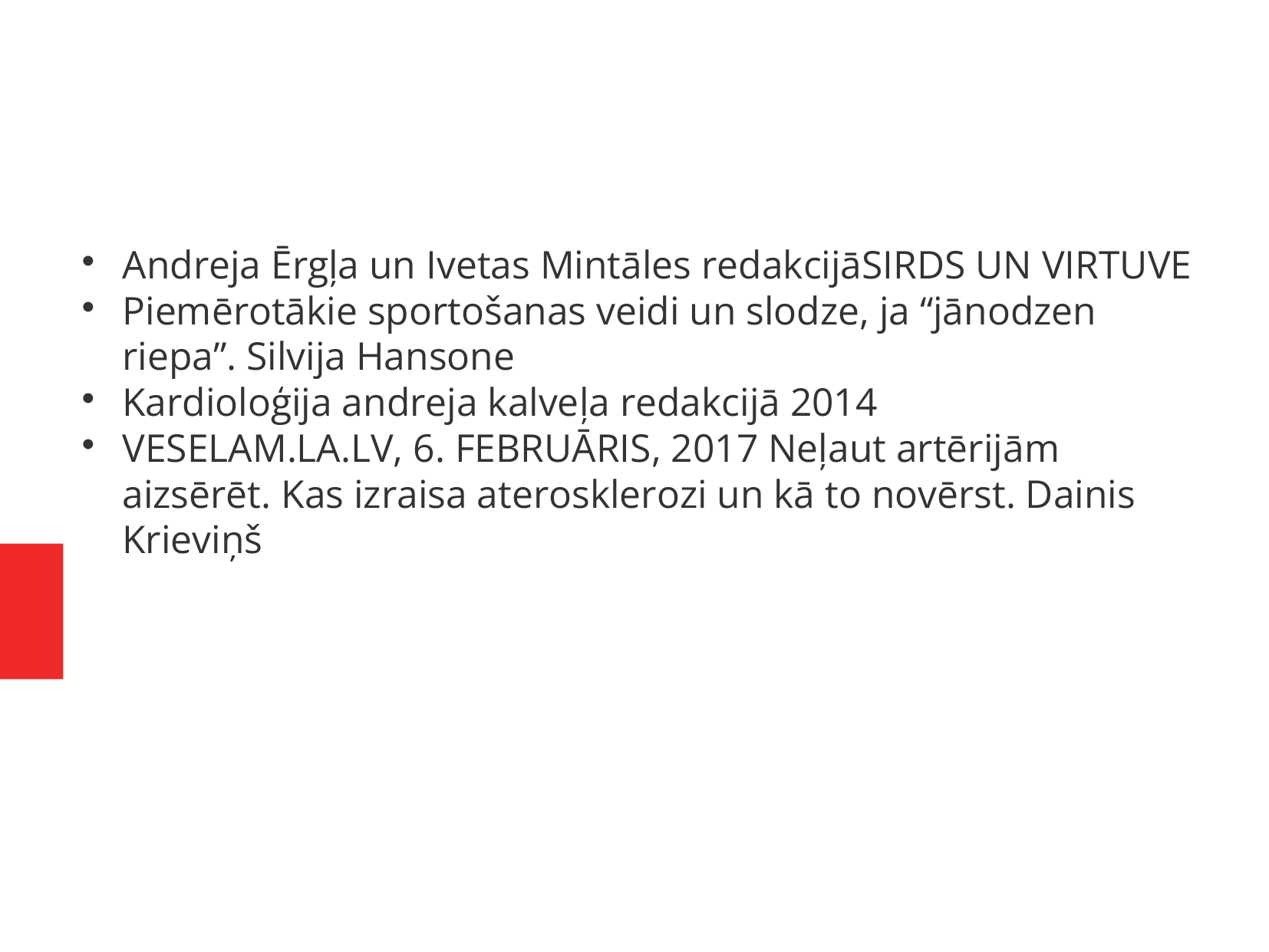

Andreja Ērgļa un Ivetas Mintāles redakcijāSIRDS UN VIRTUVE
Piemērotākie sportošanas veidi un slodze, ja “jānodzen riepa”. Silvija Hansone
Kardioloģija andreja kalveļa redakcijā 2014
VESELAM.LA.LV, 6. FEBRUĀRIS, 2017 Neļaut artērijām aizsērēt. Kas izraisa aterosklerozi un kā to novērst. Dainis Krieviņš